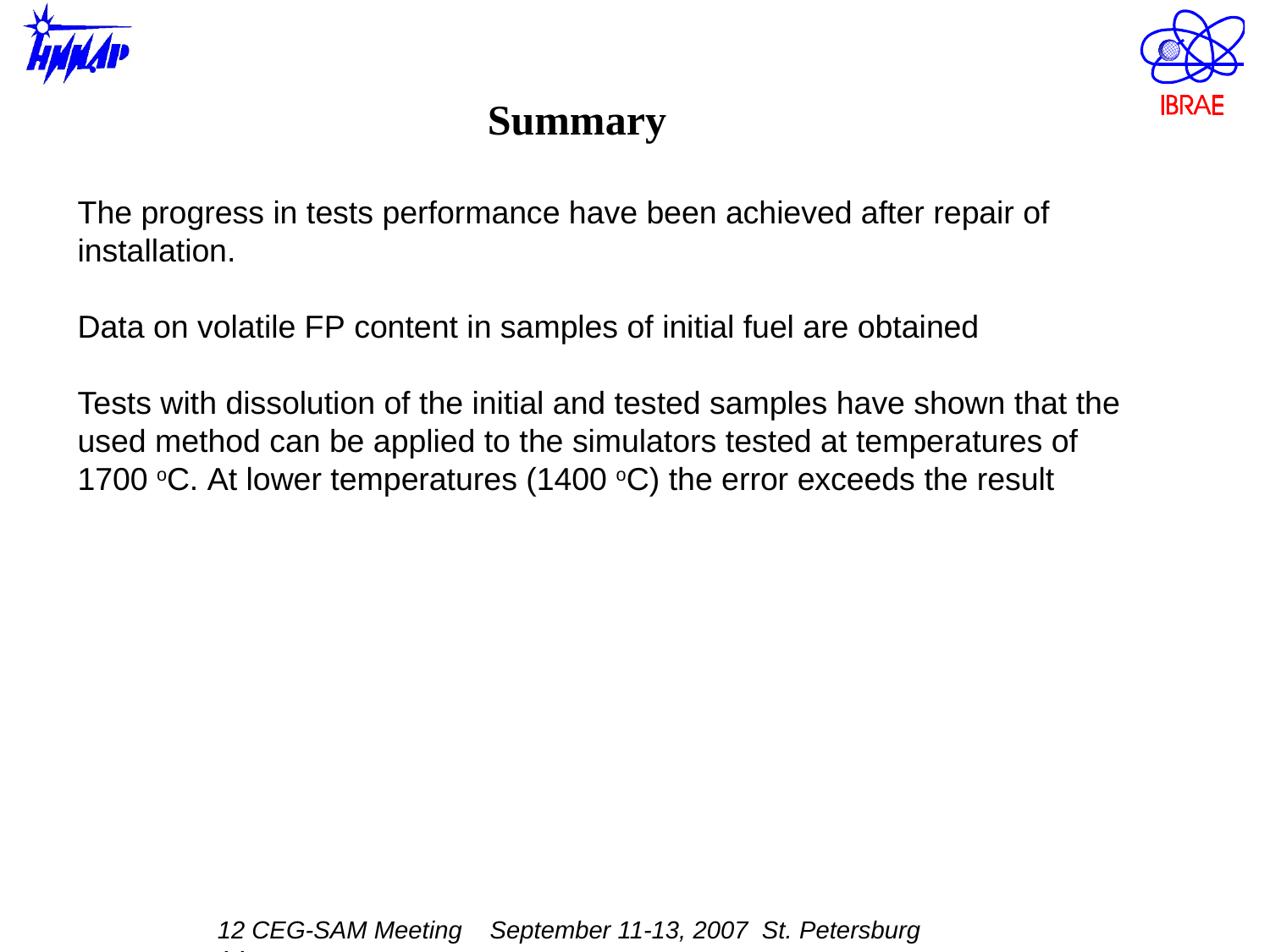

Summary
The progress in tests performance have been achieved after repair of installation.

Data on volatile FP content in samples of initial fuel are obtained

Tests with dissolution of the initial and tested samples have shown that the used method can be applied to the simulators tested at temperatures of
1700 оС. At lower temperatures (1400 оС) the error exceeds the result
12 CEG-SAM Meeting    September 11-13, 2007  St. Petersburg 		                  14